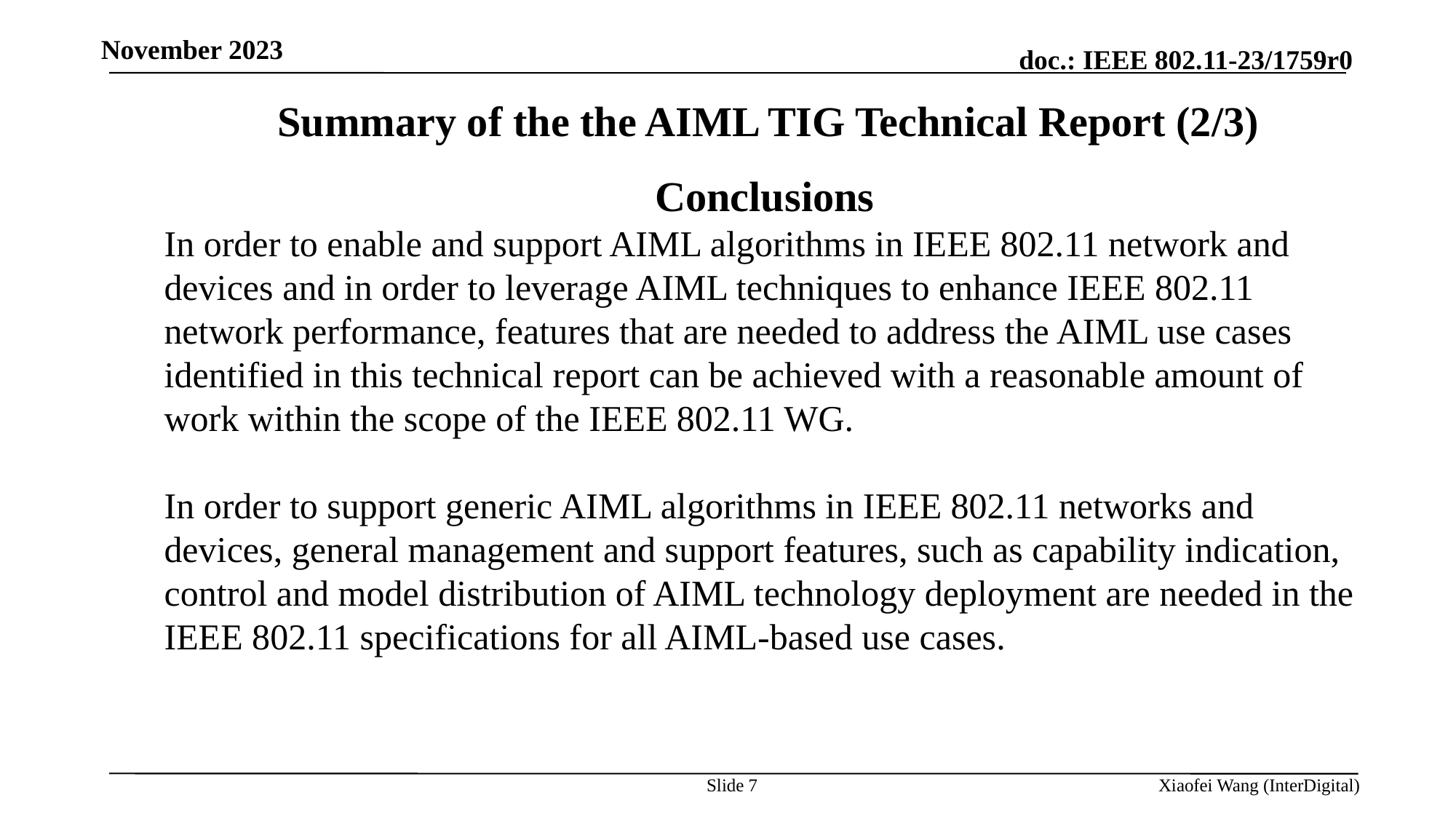

November 2023

Summary of the the AIML TIG Technical Report (2/3)

Conclusions
In order to enable and support AIML algorithms in IEEE 802.11 network and devices and in order to leverage AIML techniques to enhance IEEE 802.11 network performance, features that are needed to address the AIML use cases identified in this technical report can be achieved with a reasonable amount of work within the scope of the IEEE 802.11 WG.

In order to support generic AIML algorithms in IEEE 802.11 networks and devices, general management and support features, such as capability indication, control and model distribution of AIML technology deployment are needed in the IEEE 802.11 specifications for all AIML-based use cases.

Slide 7
Xiaofei Wang (InterDigital)